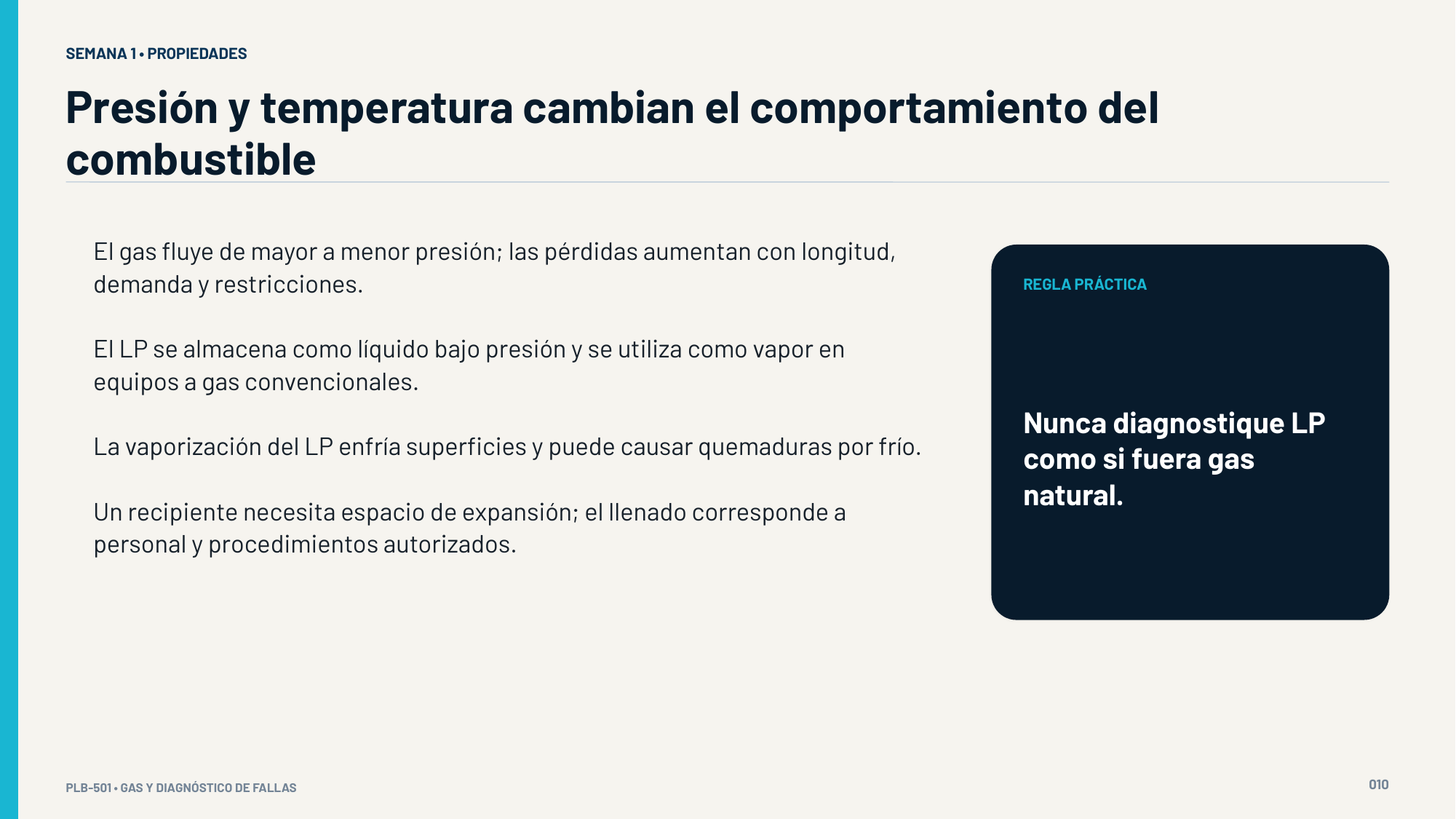

SEMANA 1 • PROPIEDADES
Presión y temperatura cambian el comportamiento del combustible

El gas fluye de mayor a menor presión; las pérdidas aumentan con longitud, demanda y restricciones.

El LP se almacena como líquido bajo presión y se utiliza como vapor en equipos a gas convencionales.

La vaporización del LP enfría superficies y puede causar quemaduras por frío.

Un recipiente necesita espacio de expansión; el llenado corresponde a personal y procedimientos autorizados.

REGLA PRÁCTICA
Nunca diagnostique LP como si fuera gas natural.
010
PLB-501 • GAS Y DIAGNÓSTICO DE FALLAS